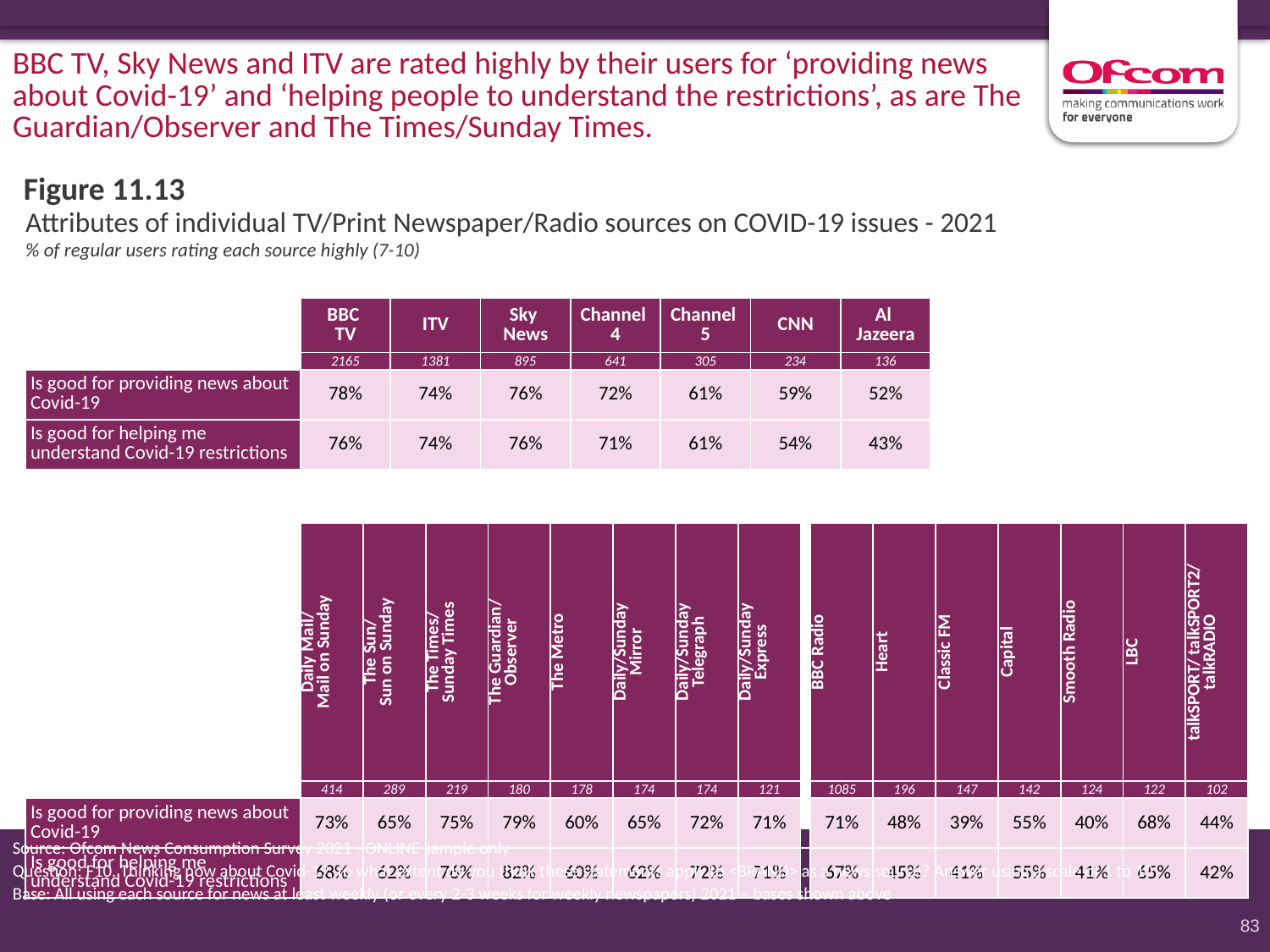

BBC TV, Sky News and ITV are rated highly by their users for ‘providing news about Covid-19’ and ‘helping people to understand the restrictions’, as are The Guardian/Observer and The Times/Sunday Times.

Figure 11.13
# Attributes of individual TV/Print Newspaper/Radio sources on COVID-19 issues - 2021 % of regular users rating each source highly (7-10)
|  | BBC TV | ITV | Sky News | Channel 4 | Channel 5 | CNN | Al Jazeera |
| --- | --- | --- | --- | --- | --- | --- | --- |
|  | 2165 | 1381 | 895 | 641 | 305 | 234 | 136 |
| Is good for providing news about Covid-19 | 78% | 74% | 76% | 72% | 61% | 59% | 52% |
| Is good for helping me understand Covid-19 restrictions | 76% | 74% | 76% | 71% | 61% | 54% | 43% |
|  | Daily Mail/ Mail on Sunday | The Sun/ Sun on Sunday | The Times/ Sunday Times | The Guardian/ Observer | The Metro | Daily/Sunday Mirror | Daily/Sunday Telegraph | Daily/Sunday Express |  | BBC Radio | Heart | Classic FM | Capital | Smooth Radio | LBC | talkSPORT/ talkSPORT2/ talkRADIO |
| --- | --- | --- | --- | --- | --- | --- | --- | --- | --- | --- | --- | --- | --- | --- | --- | --- |
|  | 414 | 289 | 219 | 180 | 178 | 174 | 174 | 121 |  | 1085 | 196 | 147 | 142 | 124 | 122 | 102 |
| Is good for providing news about Covid-19 | 73% | 65% | 75% | 79% | 60% | 65% | 72% | 71% |  | 71% | 48% | 39% | 55% | 40% | 68% | 44% |
| Is good for helping me understand Covid-19 restrictions | 68% | 62% | 76% | 82% | 60% | 62% | 72% | 71% |  | 67% | 45% | 41% | 55% | 41% | 65% | 42% |
Source: Ofcom News Consumption Survey 2021 - ONLINE sample only
Question: F10. Thinking now about Covid-19, to what extent do you think these statements apply to <BRAND> as a news source? Answer using a scale of 1 to 10
Base: All using each source for news at least weekly (or every 2-3 weeks for weekly newspapers) 2021 – bases shown above